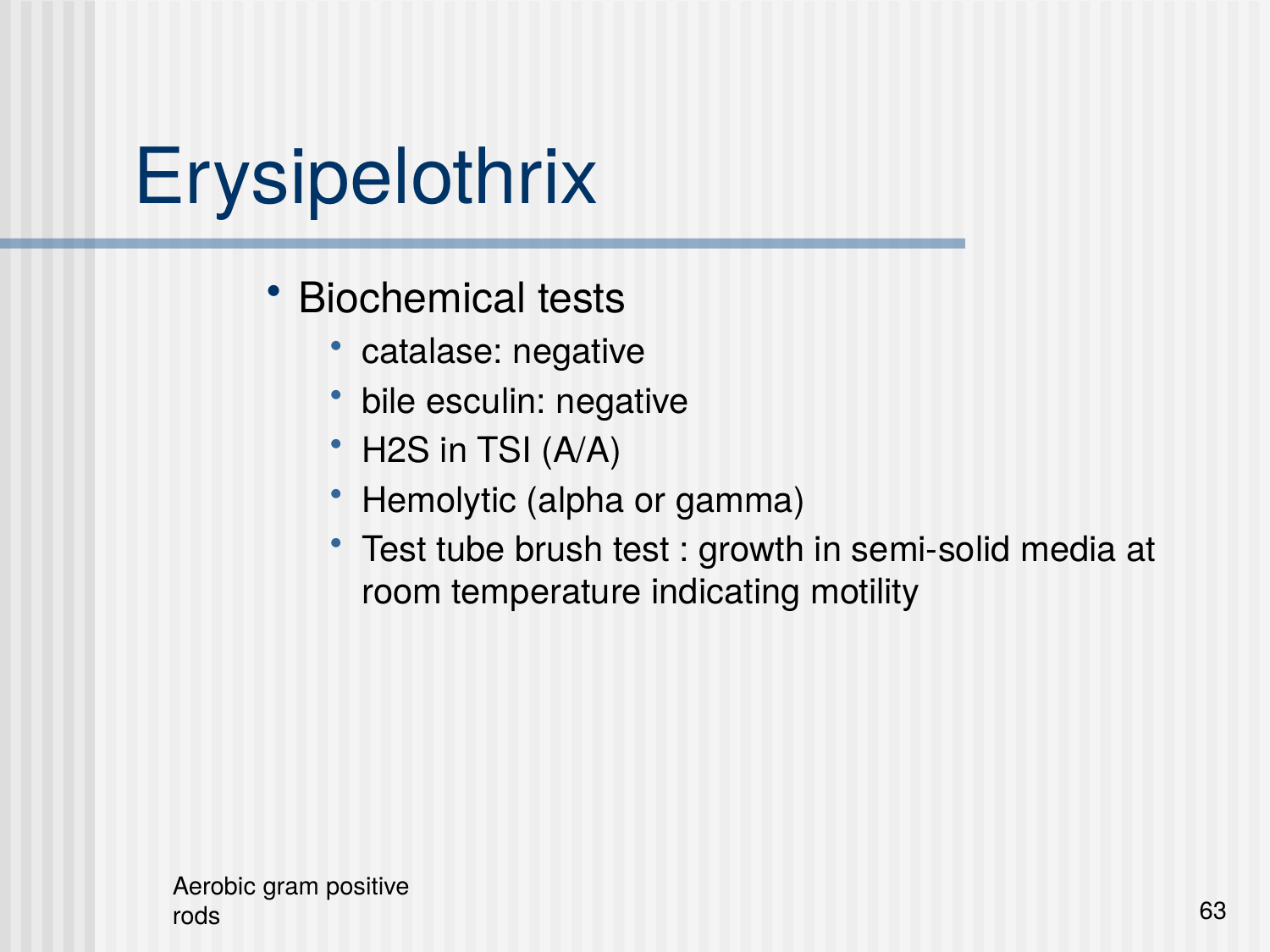

# Erysipelothrix
Biochemical tests
catalase: negative
bile esculin: negative
H2S in TSI (A/A)
Hemolytic (alpha or gamma)
Test tube brush test : growth in semi-solid media at room temperature indicating motility
Aerobic gram positive rods
63